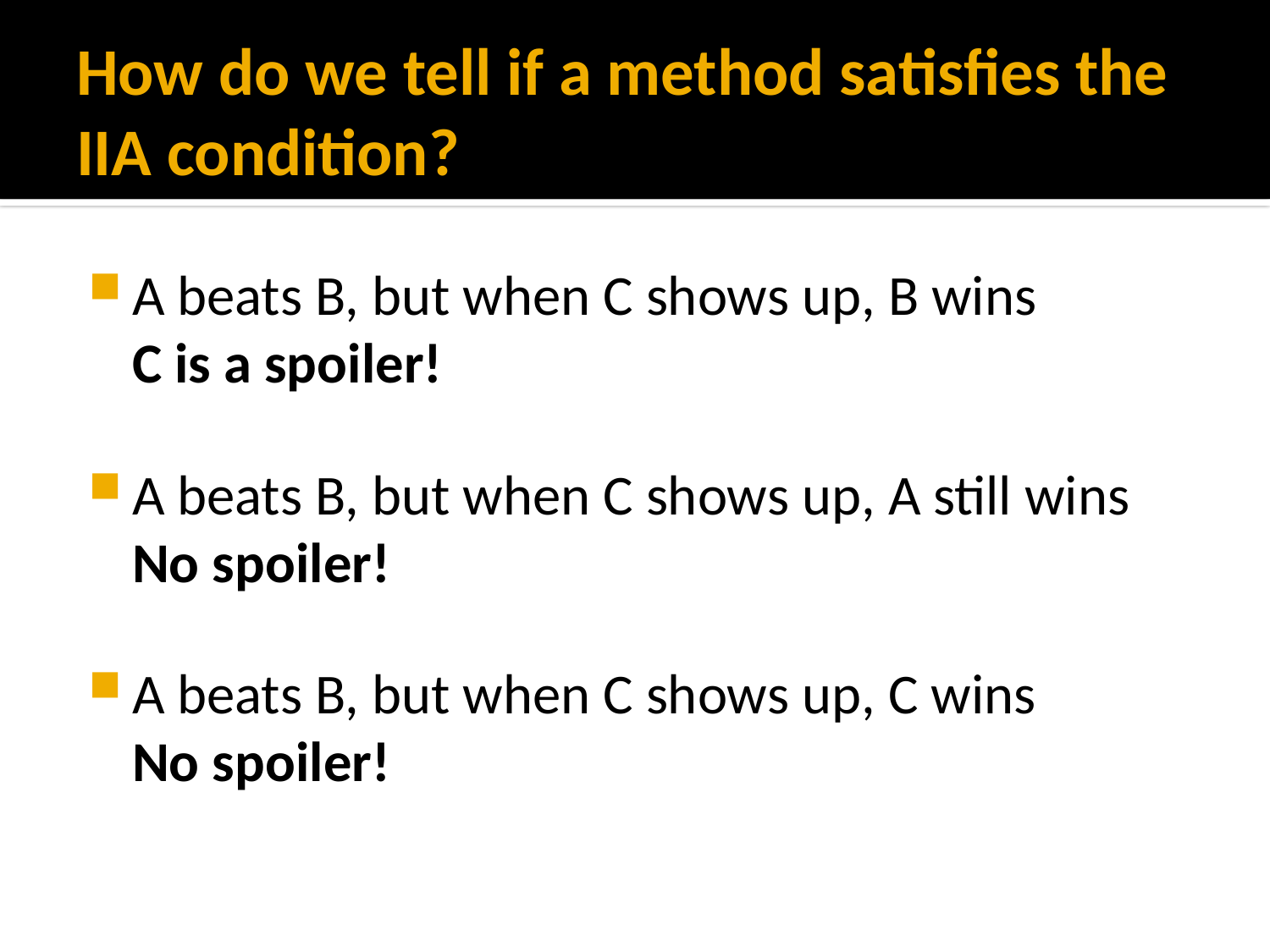

# How do we tell if a method satisfies the IIA condition?
A beats B, but when C shows up, B wins
C is a spoiler!
A beats B, but when C shows up, A still wins
No spoiler!
A beats B, but when C shows up, C wins
No spoiler!